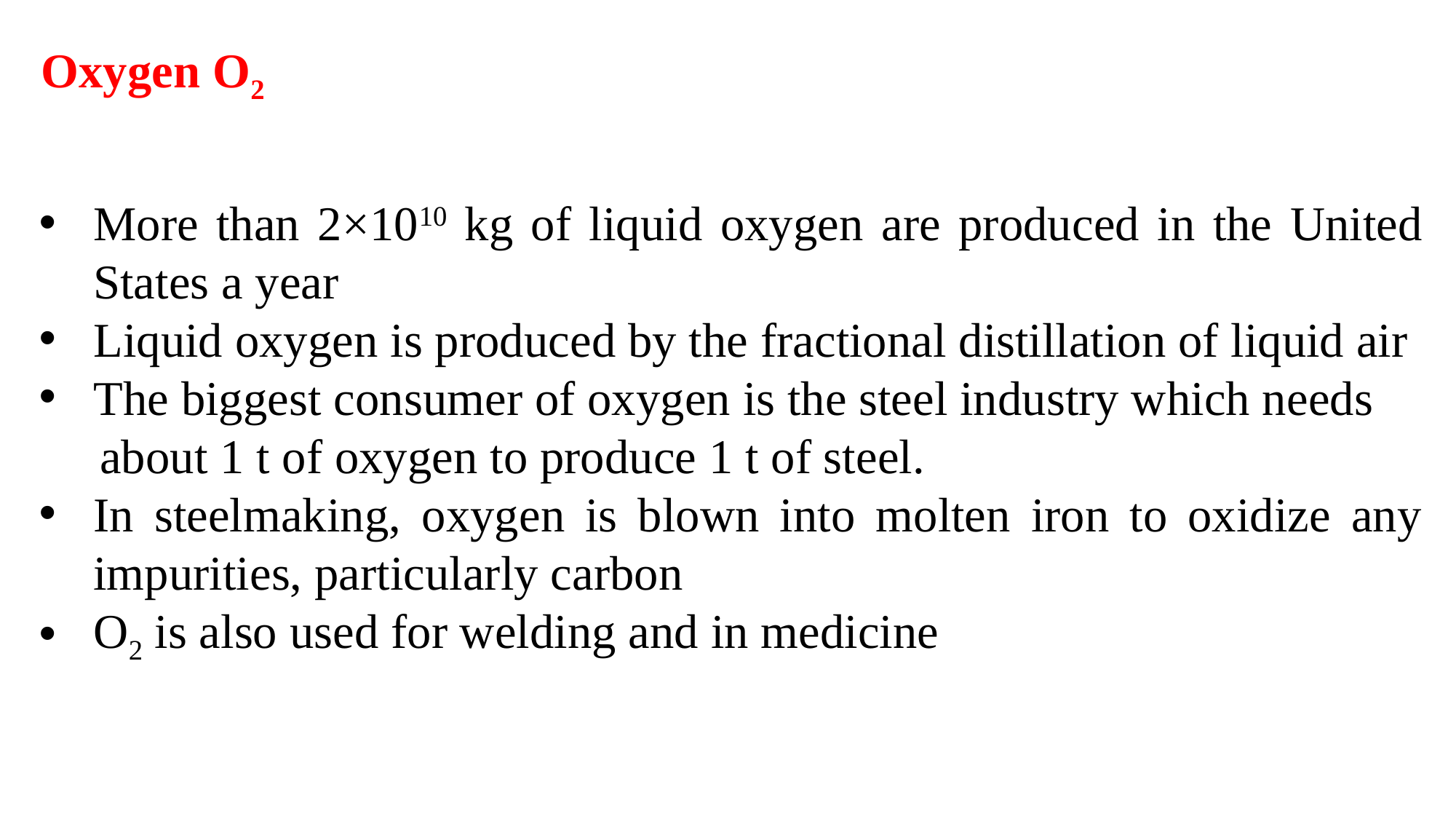

Oxygen O2
More than 2×1010 kg of liquid oxygen are produced in the United States a year
Liquid oxygen is produced by the fractional distillation of liquid air
The biggest consumer of oxygen is the steel industry which needs
     about 1 t of oxygen to produce 1 t of steel.
In steelmaking, oxygen is blown into molten iron to oxidize any impurities, particularly carbon
O2 is also used for welding and in medicine